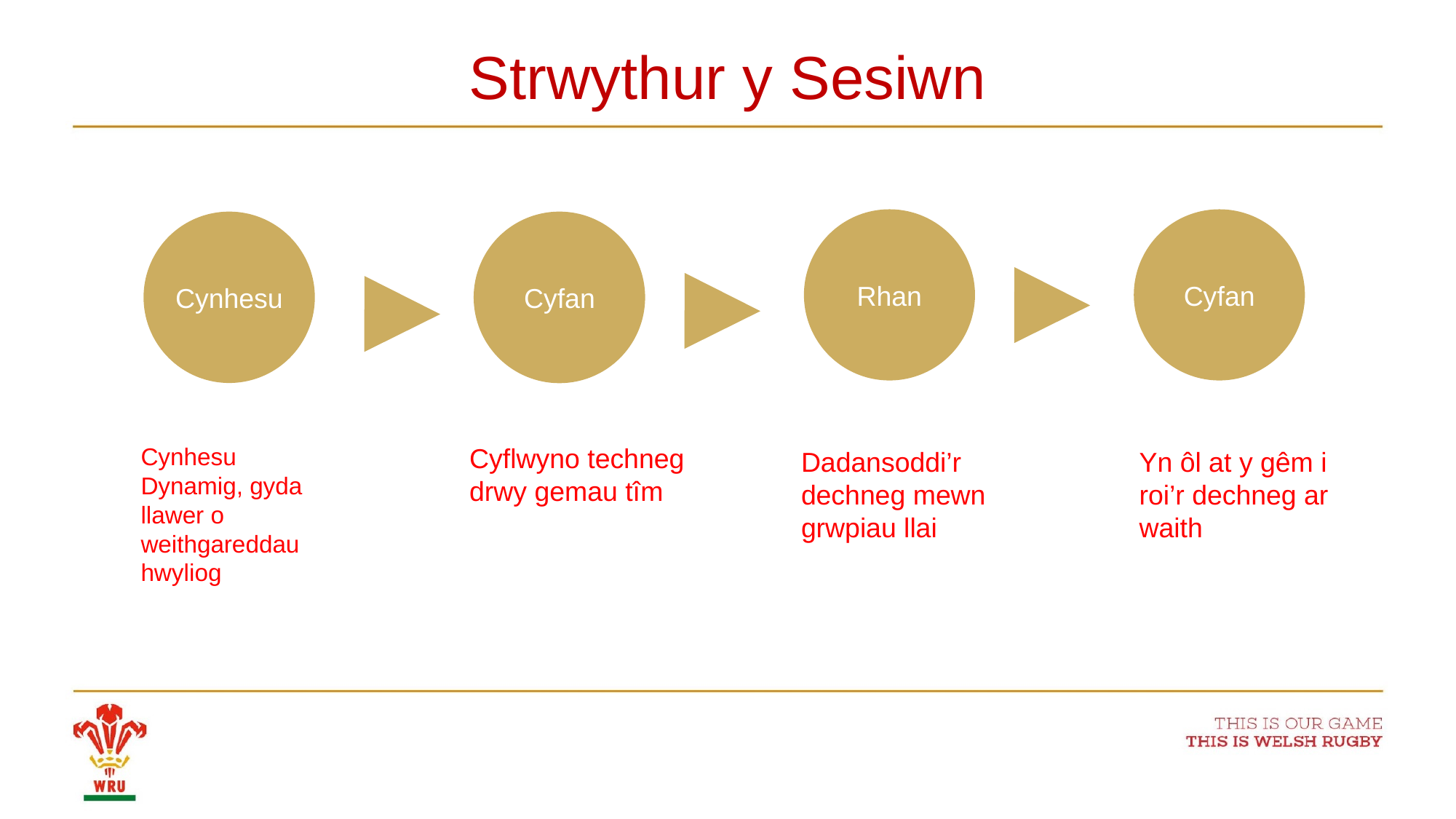

# Strwythur y Sesiwn

Rhan

Cyfan

Cyfan

Cynhesu
Cynhesu Dynamig, gyda llawer o weithgareddau hwyliog
Cyflwyno techneg drwy gemau tîm
Dadansoddi’r dechneg mewn grwpiau llai
Yn ôl at y gêm i roi’r dechneg ar waith